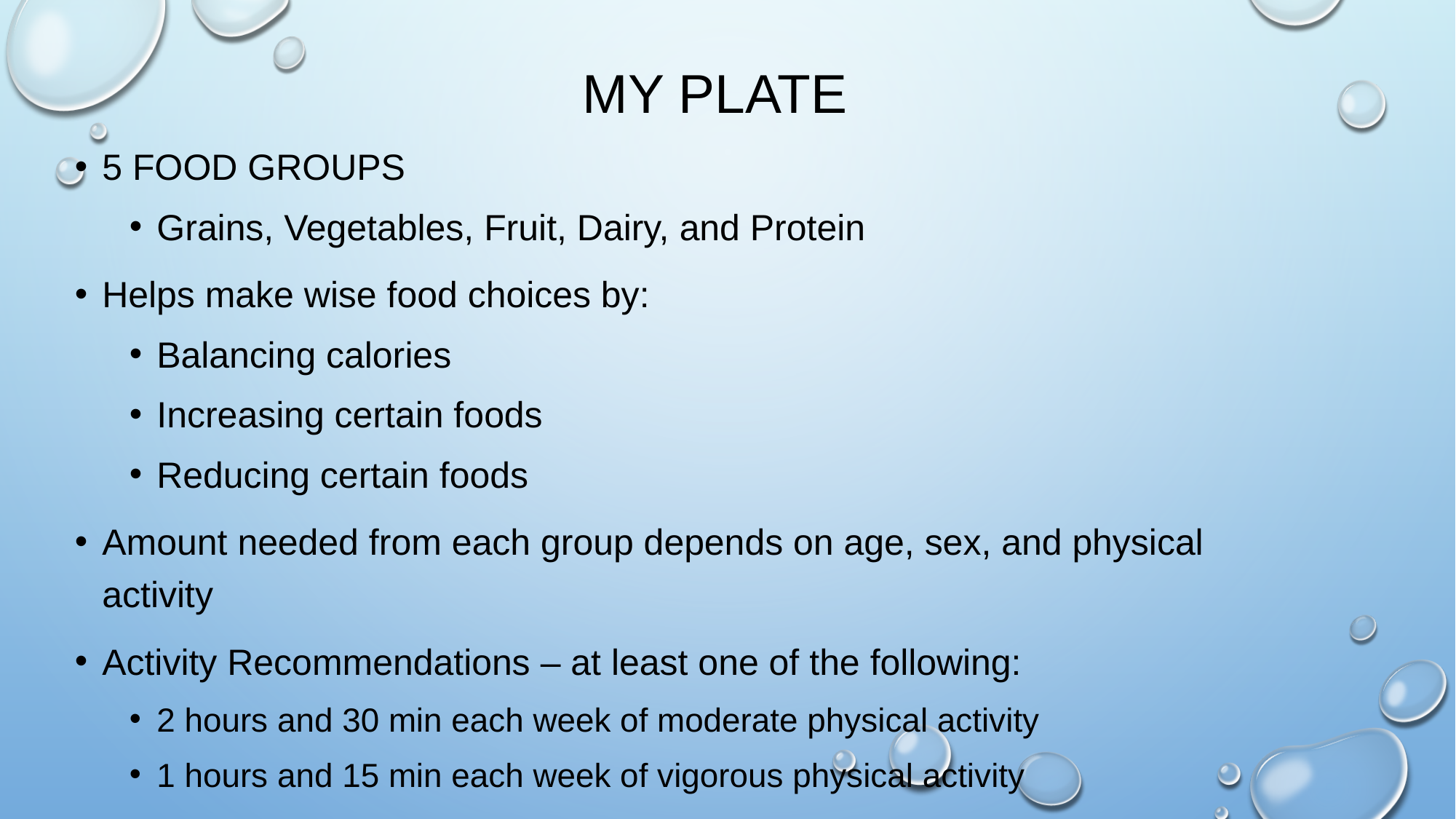

# My plate
5 food groups
Grains, Vegetables, Fruit, Dairy, and Protein
Helps make wise food choices by:
Balancing calories
Increasing certain foods
Reducing certain foods
Amount needed from each group depends on age, sex, and physical activity
Activity Recommendations – at least one of the following:
2 hours and 30 min each week of moderate physical activity
1 hours and 15 min each week of vigorous physical activity